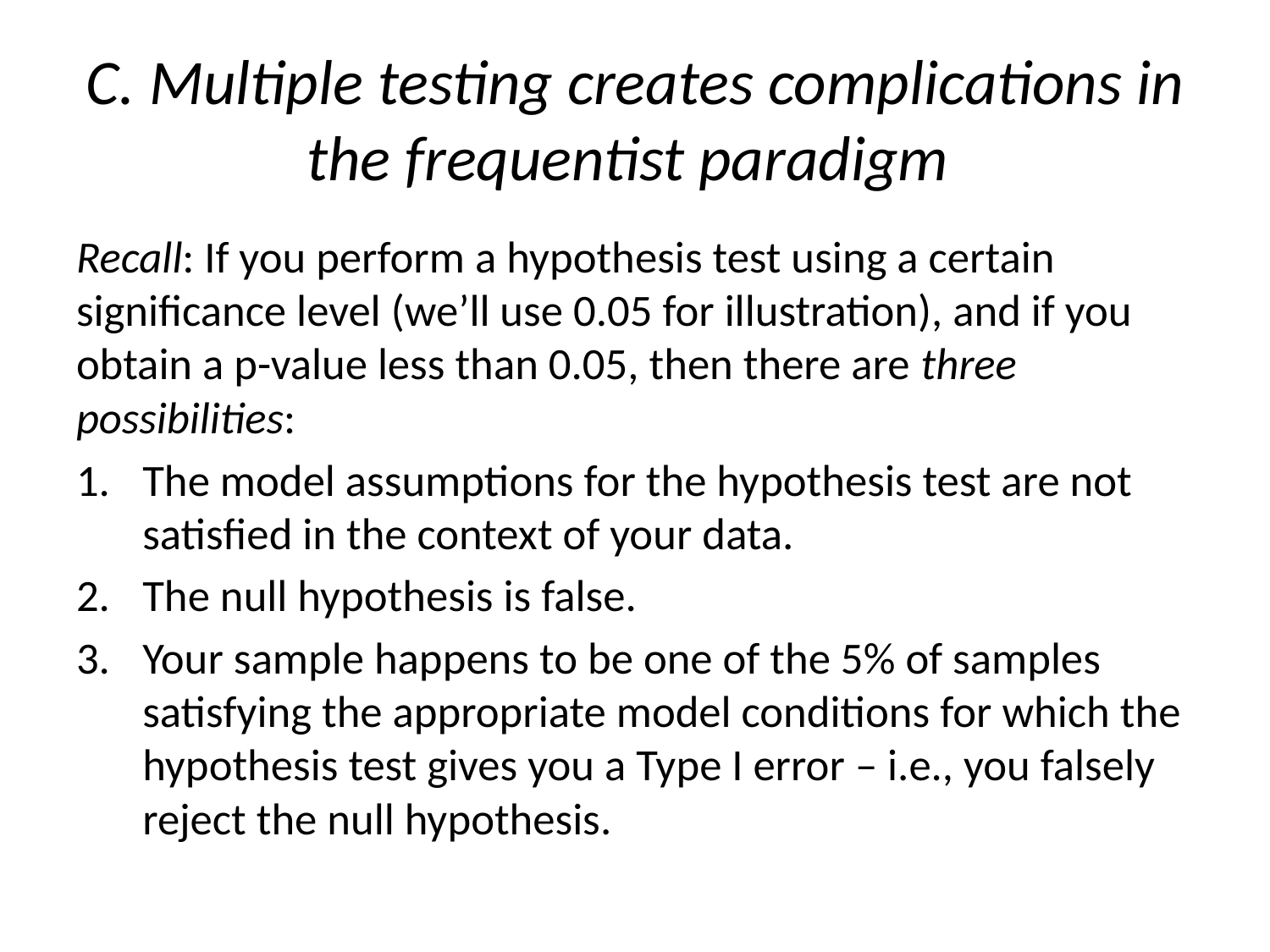

# C. Multiple testing creates complications in the frequentist paradigm
Recall: If you perform a hypothesis test using a certain significance level (we’ll use 0.05 for illustration), and if you obtain a p-value less than 0.05, then there are three possibilities:
The model assumptions for the hypothesis test are not satisfied in the context of your data.
The null hypothesis is false.
Your sample happens to be one of the 5% of samples satisfying the appropriate model conditions for which the hypothesis test gives you a Type I error – i.e., you falsely reject the null hypothesis.